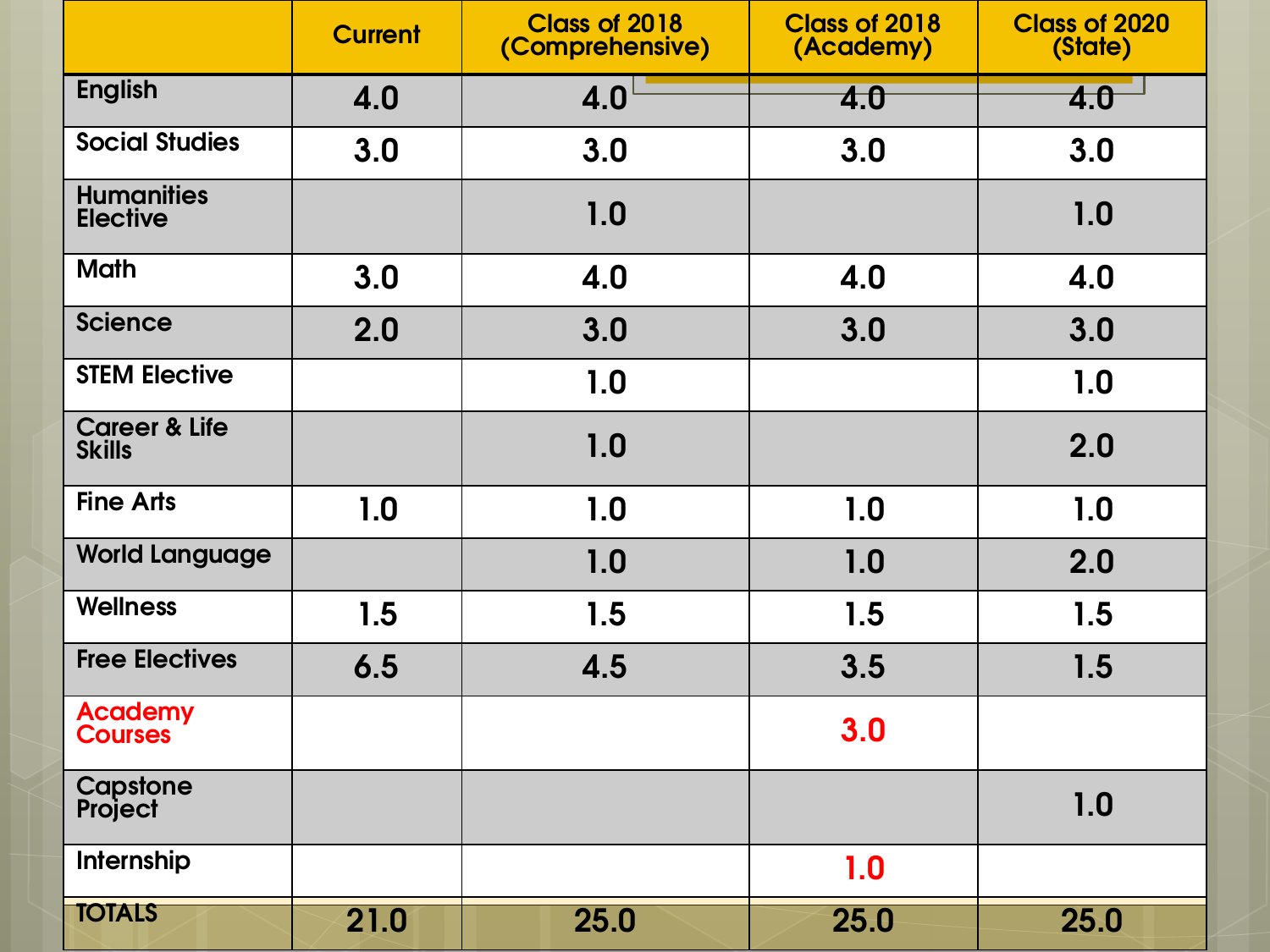

|  | Current | Class of 2018 (Comprehensive) | Class of 2018 (Academy) | Class of 2020 (State) |
| --- | --- | --- | --- | --- |
| English | 4.0 | 4.0 | 4.0 | 4.0 |
| Social Studies | 3.0 | 3.0 | 3.0 | 3.0 |
| Humanities Elective |  | 1.0 |  | 1.0 |
| Math | 3.0 | 4.0 | 4.0 | 4.0 |
| Science | 2.0 | 3.0 | 3.0 | 3.0 |
| STEM Elective |  | 1.0 |  | 1.0 |
| Career & Life Skills |  | 1.0 |  | 2.0 |
| Fine Arts | 1.0 | 1.0 | 1.0 | 1.0 |
| World Language |  | 1.0 | 1.0 | 2.0 |
| Wellness | 1.5 | 1.5 | 1.5 | 1.5 |
| Free Electives | 6.5 | 4.5 | 3.5 | 1.5 |
| Academy Courses |  |  | 3.0 |  |
| Capstone Project |  |  |  | 1.0 |
| Internship |  |  | 1.0 |  |
| TOTALS | 21.0 | 25.0 | 25.0 | 25.0 |